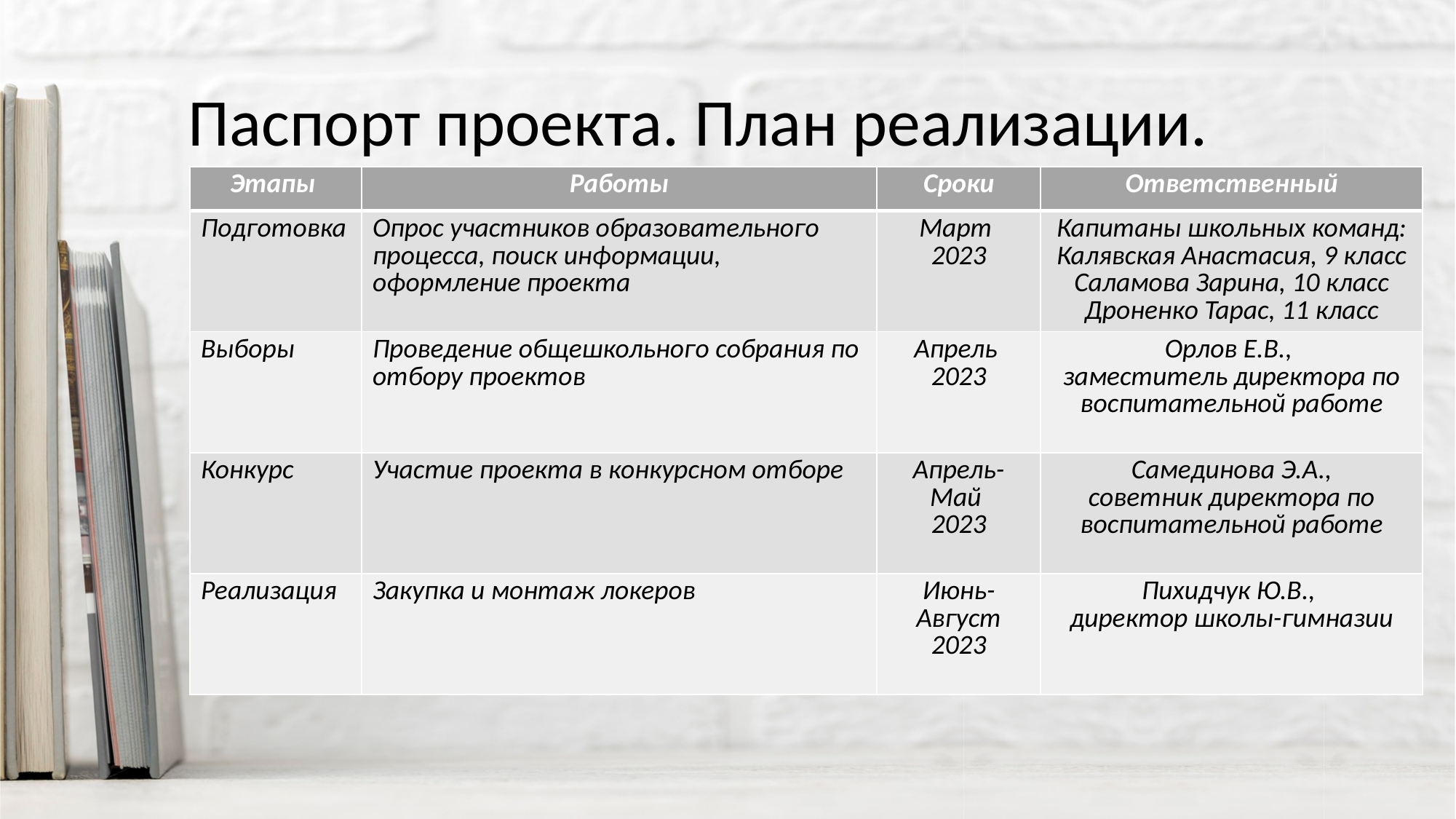

# Паспорт проекта. План реализации.
| Этапы | Работы | Сроки | Ответственный |
| --- | --- | --- | --- |
| Подготовка | Опрос участников образовательного процесса, поиск информации, оформление проекта | Март 2023 | Капитаны школьных команд: Калявская Анастасия, 9 класс Саламова Зарина, 10 класс Дроненко Тарас, 11 класс |
| Выборы | Проведение общешкольного собрания по отбору проектов | Апрель 2023 | Орлов Е.В., заместитель директора по воспитательной работе |
| Конкурс | Участие проекта в конкурсном отборе | Апрель-Май 2023 | Самединова Э.А., советник директора по воспитательной работе |
| Реализация | Закупка и монтаж локеров | Июнь-Август 2023 | Пихидчук Ю.В., директор школы-гимназии |